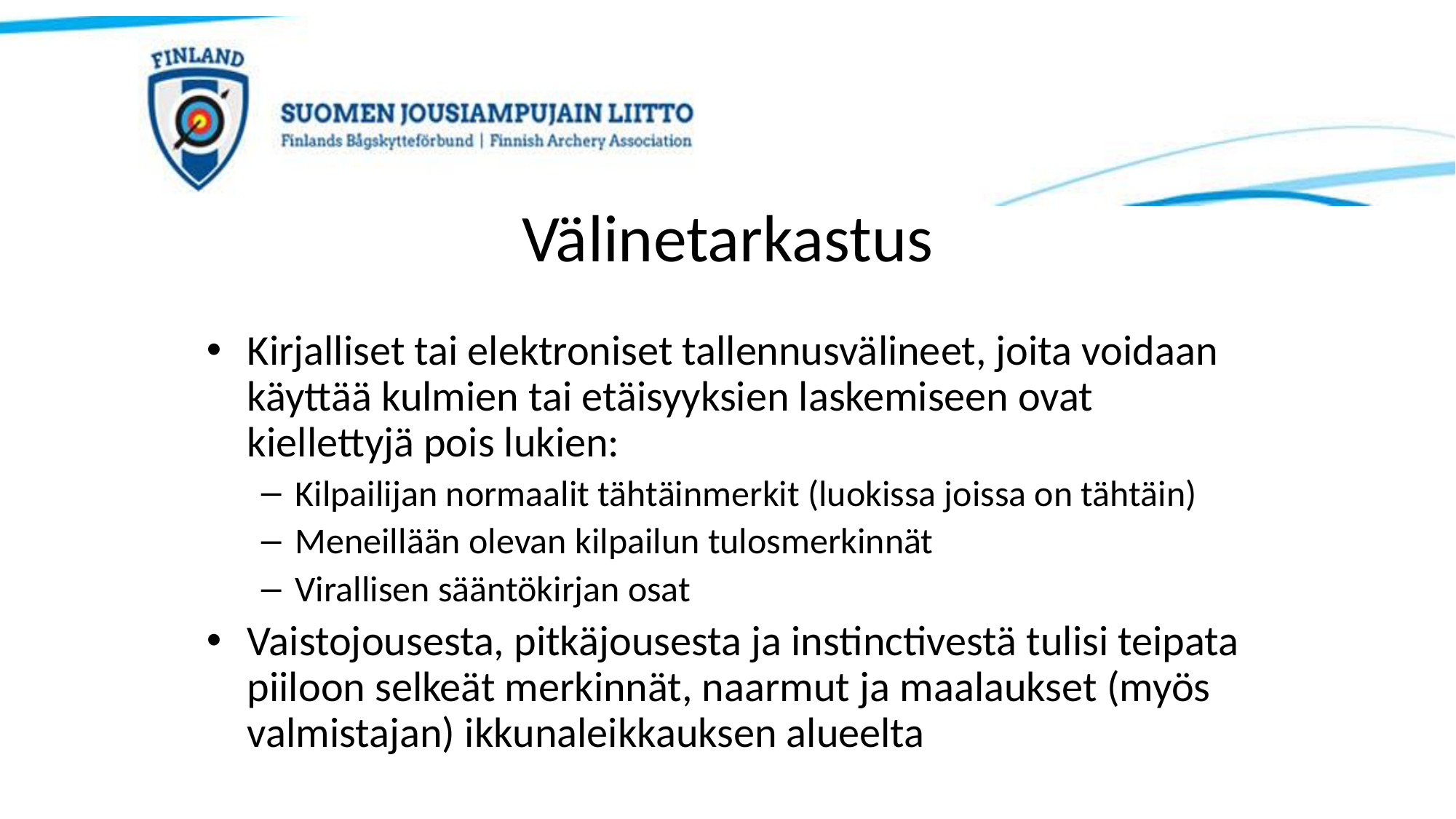

# Välinetarkastus
Kirjalliset tai elektroniset tallennusvälineet, joita voidaan käyttää kulmien tai etäisyyksien laskemiseen ovat kiellettyjä pois lukien:
Kilpailijan normaalit tähtäinmerkit (luokissa joissa on tähtäin)
Meneillään olevan kilpailun tulosmerkinnät
Virallisen sääntökirjan osat
Vaistojousesta, pitkäjousesta ja instinctivestä tulisi teipata piiloon selkeät merkinnät, naarmut ja maalaukset (myös valmistajan) ikkunaleikkauksen alueelta